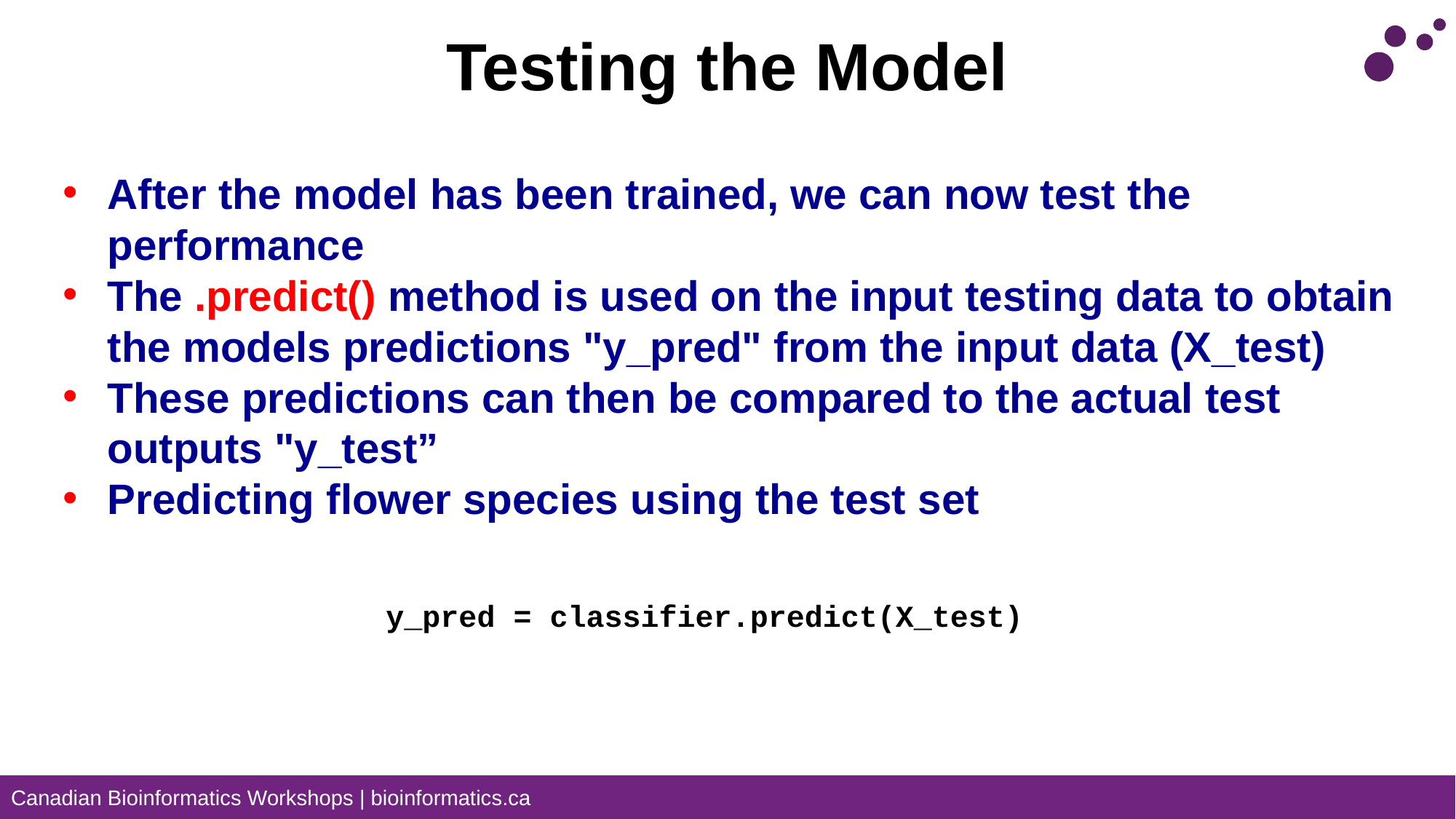

# Testing the Model
After the model has been trained, we can now test the performance
The .predict() method is used on the input testing data to obtain the models predictions "y_pred" from the input data (X_test)
These predictions can then be compared to the actual test outputs "y_test”
Predicting flower species using the test set

y_pred = classifier.predict(X_test)